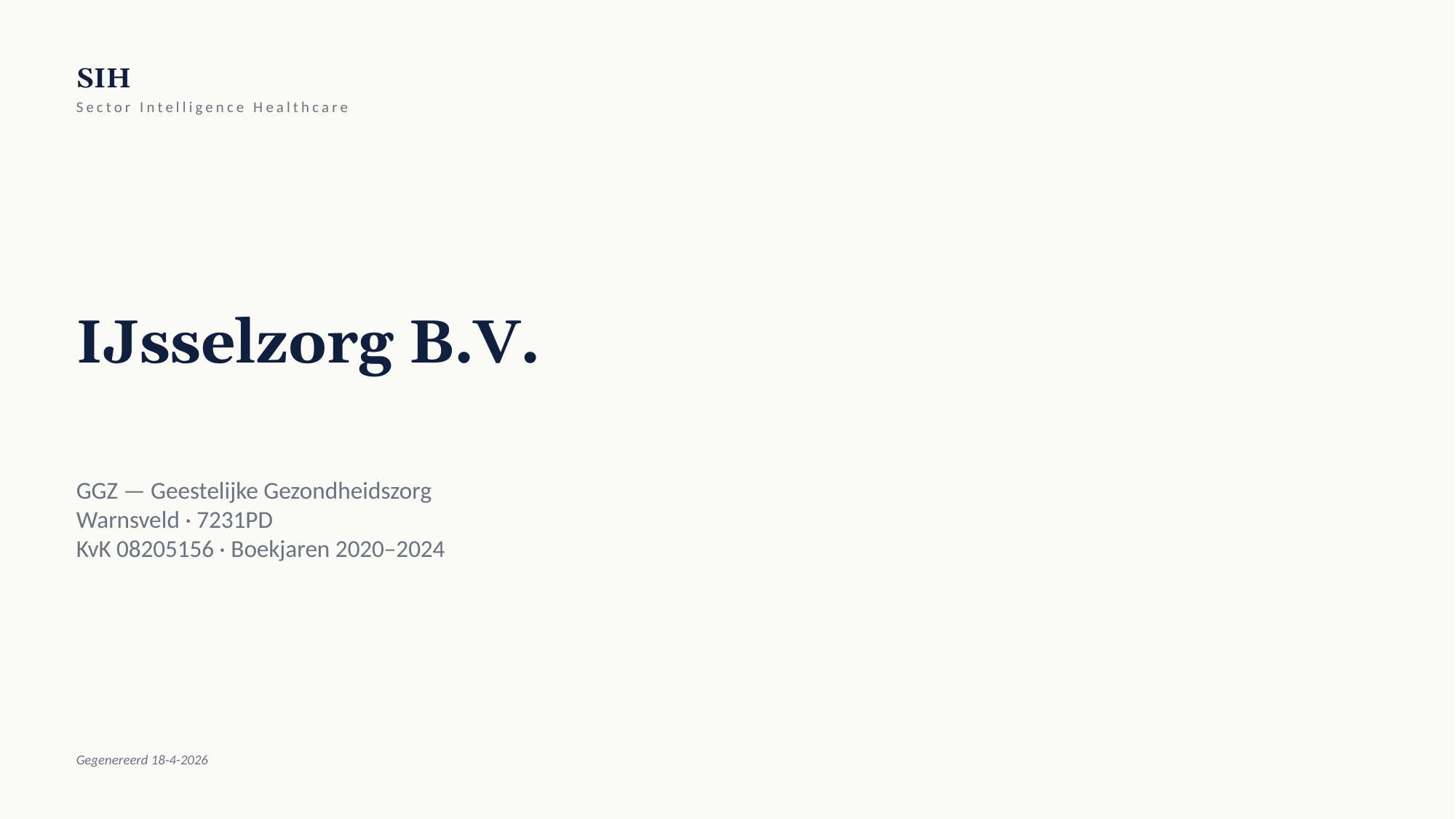

SIH
Sector Intelligence Healthcare
IJsselzorg B.V.
GGZ — Geestelijke Gezondheidszorg
Warnsveld · 7231PD
KvK 08205156 · Boekjaren 2020–2024
Gegenereerd 18-4-2026